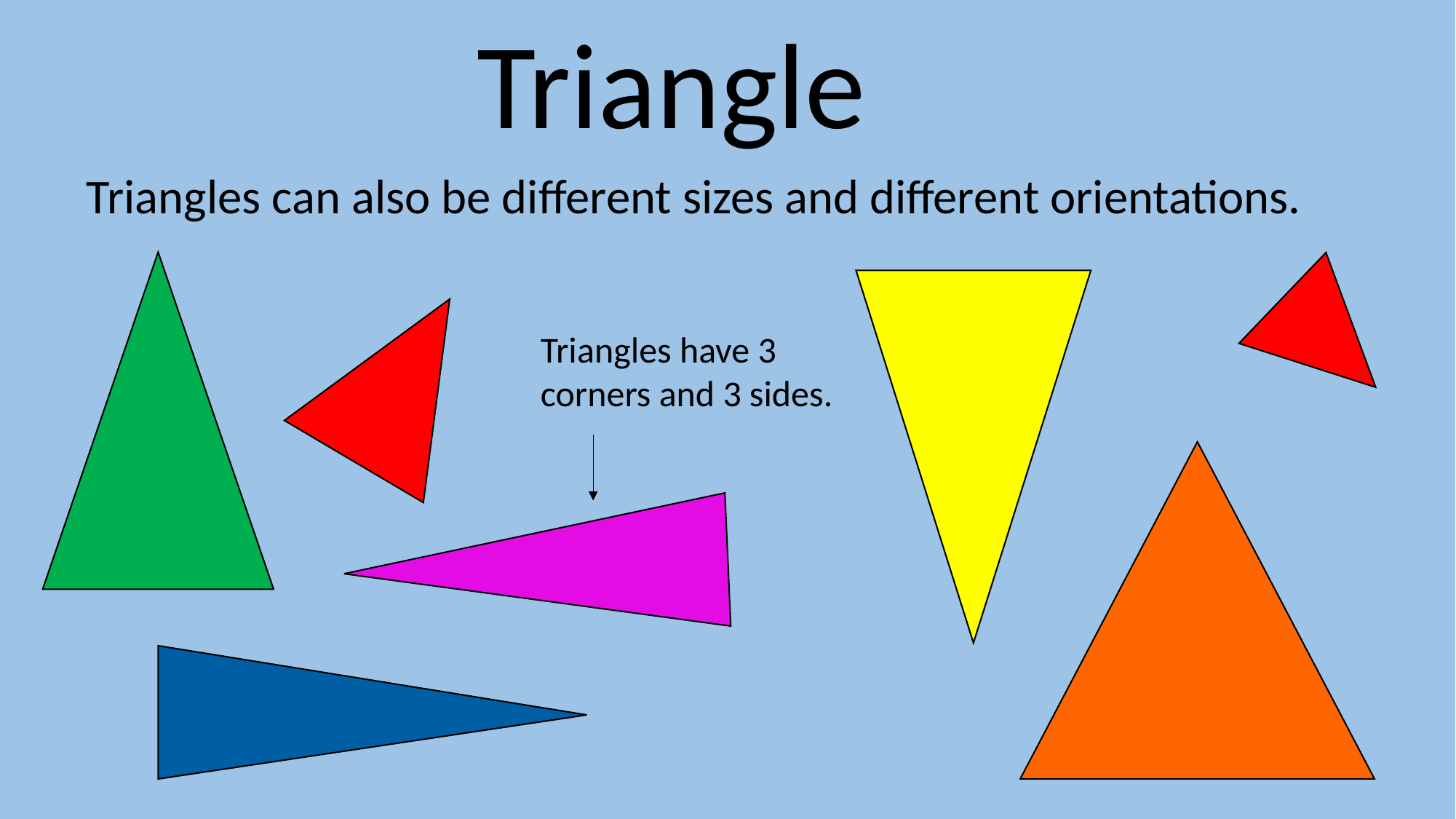

Triangle
Triangles can also be different sizes and different orientations.

Triangles have 3 corners and 3 sides.